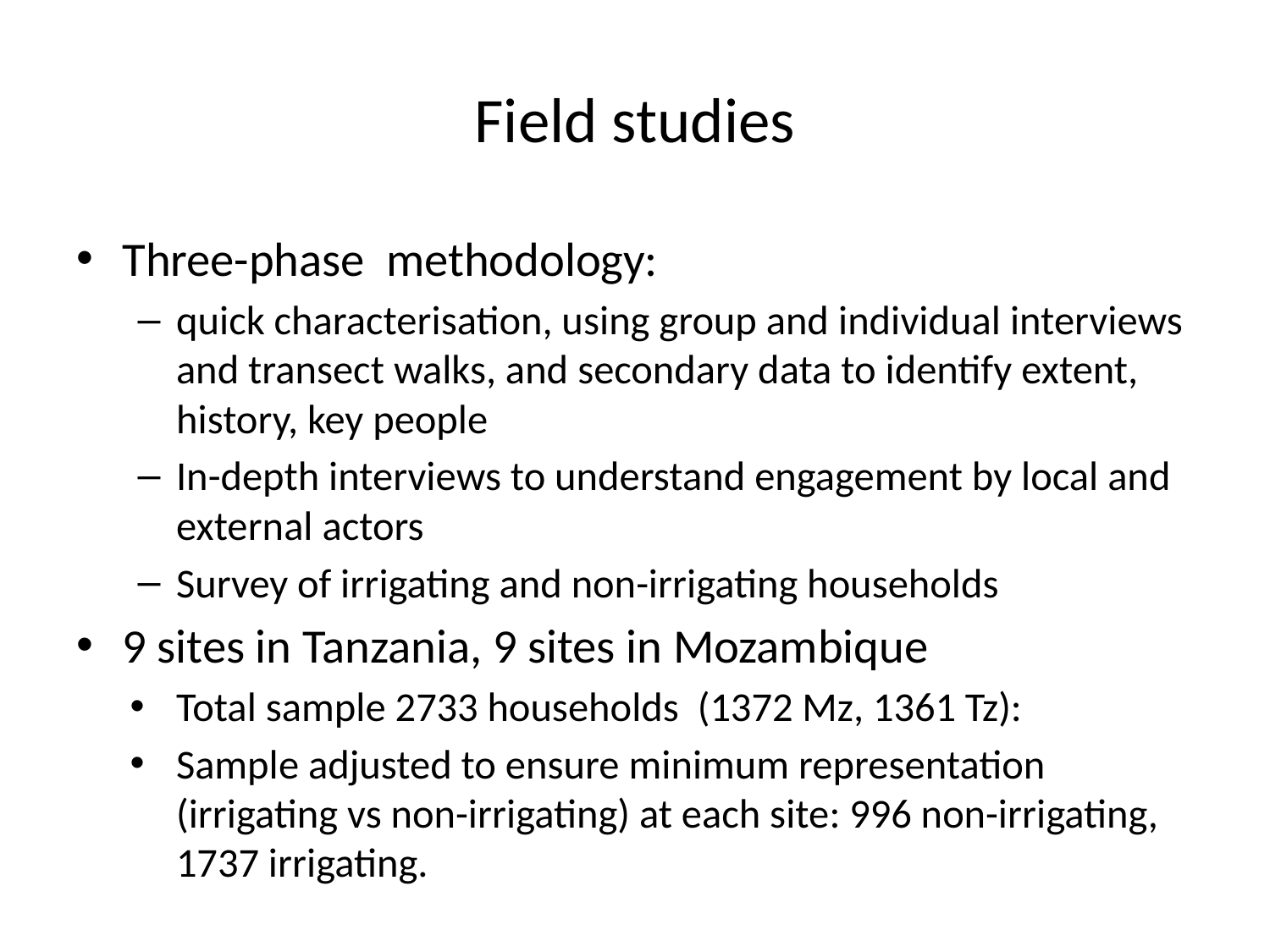

# Field studies
Three-phase  methodology:
quick characterisation, using group and individual interviews and transect walks, and secondary data to identify extent, history, key people
In-depth interviews to understand engagement by local and external actors
Survey of irrigating and non-irrigating households
9 sites in Tanzania, 9 sites in Mozambique
Total sample 2733 households  (1372 Mz, 1361 Tz):
Sample adjusted to ensure minimum representation (irrigating vs non-irrigating) at each site: 996 non-irrigating, 1737 irrigating.